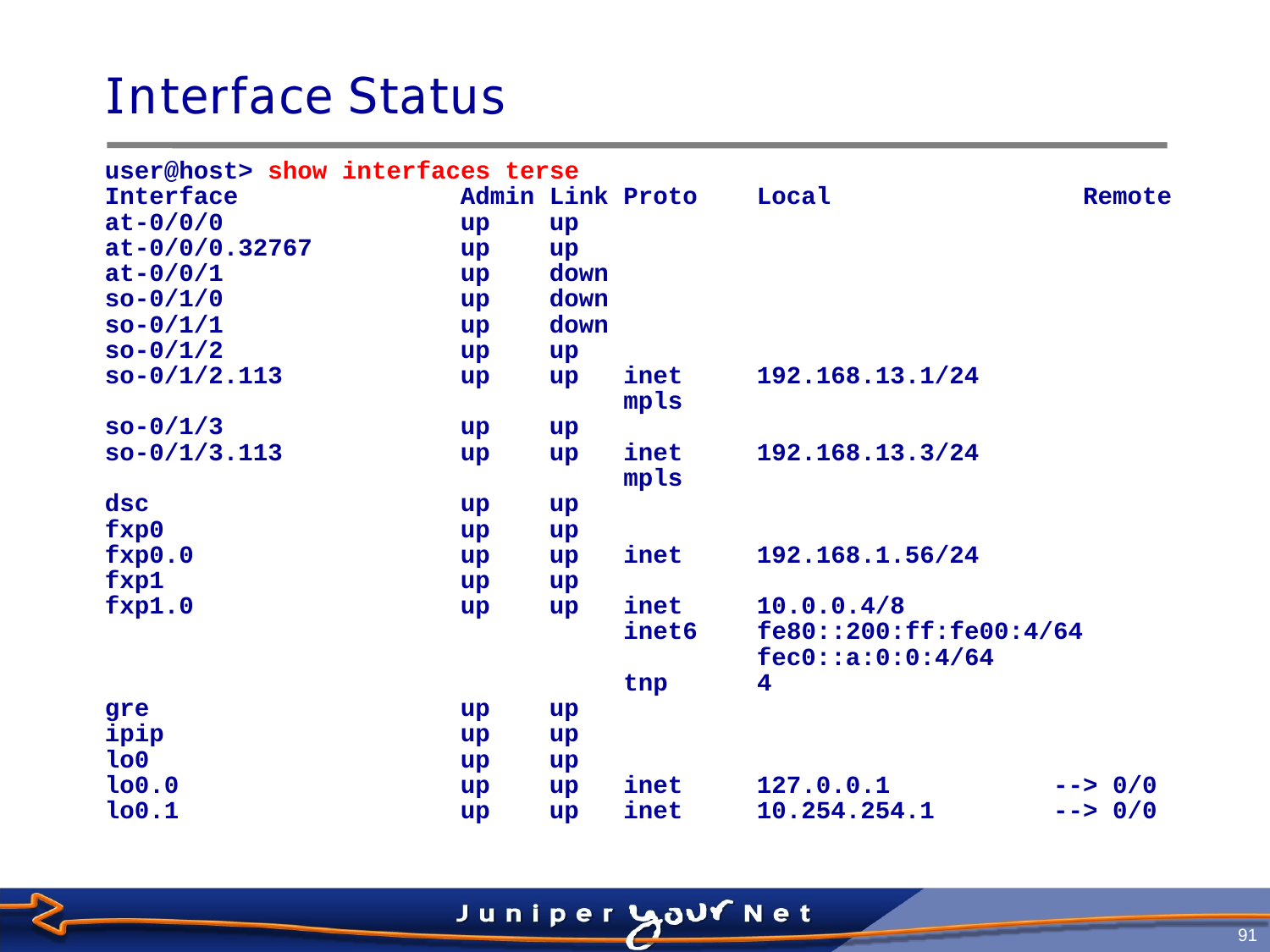

# Interface Status
user@host> show interfaces terse
Interface               Admin Link Proto    Local                 Remote
at-0/0/0                up    up
at-0/0/0.32767          up    up
at-0/0/1                up    down
so-0/1/0                up    down
so-0/1/1                up    down
so-0/1/2                up    up
so-0/1/2.113            up    up   inet     192.168.13.1/24
                                   mpls
so-0/1/3                up    up
so-0/1/3.113            up    up   inet     192.168.13.3/24
                                   mpls
dsc                     up    up
fxp0                    up    up
fxp0.0                  up    up   inet     192.168.1.56/24
fxp1                    up    up
fxp1.0                  up    up   inet     10.0.0.4/8
                                   inet6    fe80::200:ff:fe00:4/64
                                            fec0::a:0:0:4/64
                                   tnp      4
gre                     up    up
ipip                    up    up
lo0                     up    up
lo0.0                   up    up   inet     127.0.0.1           --> 0/0
lo0.1                   up    up   inet     10.254.254.1        --> 0/0